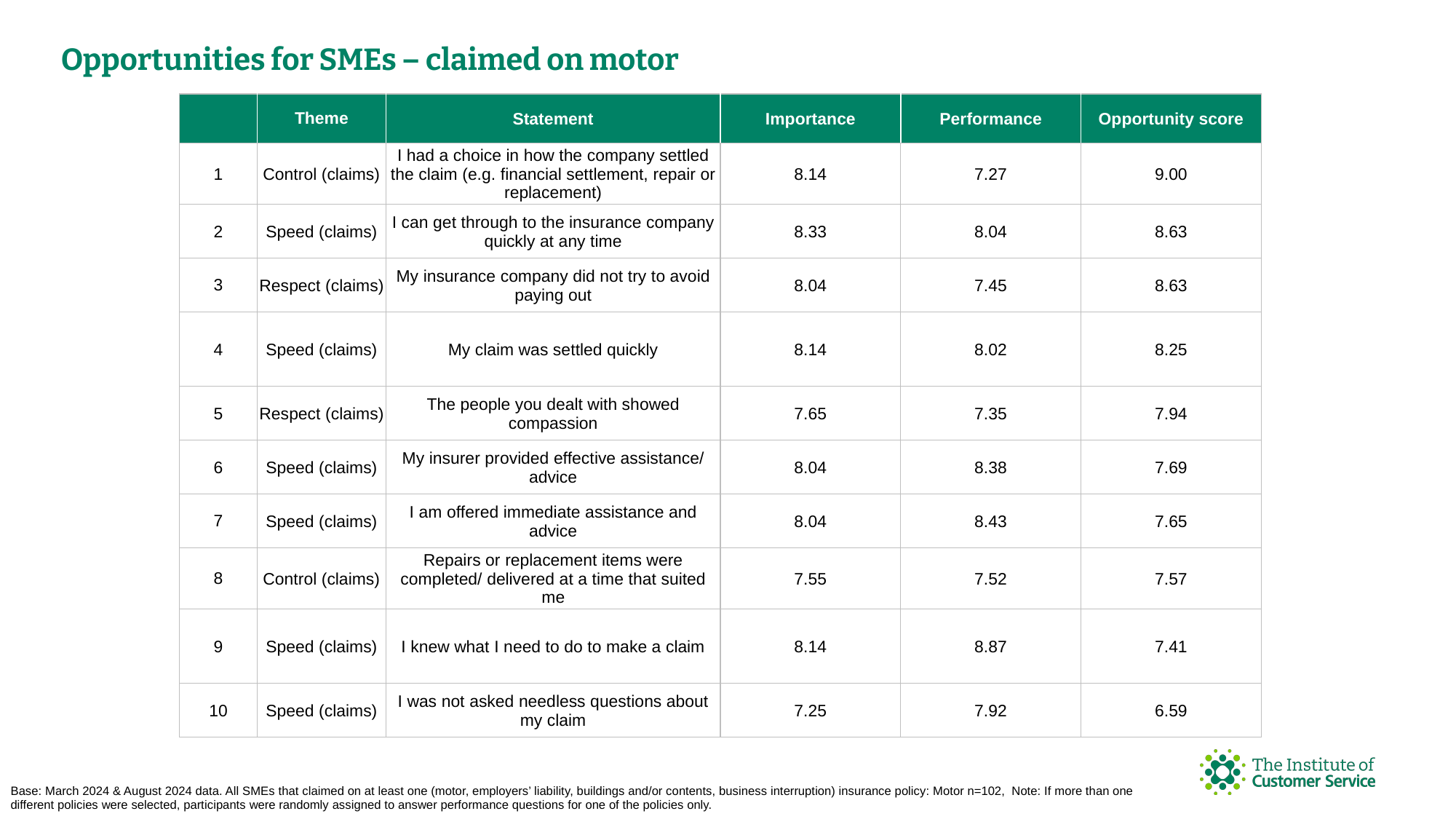

Opportunities for SMEs – claimed on motor
|  | Theme | Statement | Importance | Performance | Opportunity score |
| --- | --- | --- | --- | --- | --- |
| 1 | Control (claims) | I had a choice in how the company settled the claim (e.g. financial settlement, repair or replacement) | 8.14 | 7.27 | 9.00 |
| 2 | Speed (claims) | I can get through to the insurance company quickly at any time | 8.33 | 8.04 | 8.63 |
| 3 | Respect (claims) | My insurance company did not try to avoid paying out | 8.04 | 7.45 | 8.63 |
| 4 | Speed (claims) | My claim was settled quickly | 8.14 | 8.02 | 8.25 |
| 5 | Respect (claims) | The people you dealt with showed compassion | 7.65 | 7.35 | 7.94 |
| 6 | Speed (claims) | My insurer provided effective assistance/ advice | 8.04 | 8.38 | 7.69 |
| 7 | Speed (claims) | I am offered immediate assistance and advice | 8.04 | 8.43 | 7.65 |
| 8 | Control (claims) | Repairs or replacement items were completed/ delivered at a time that suited me | 7.55 | 7.52 | 7.57 |
| 9 | Speed (claims) | I knew what I need to do to make a claim | 8.14 | 8.87 | 7.41 |
| 10 | Speed (claims) | I was not asked needless questions about my claim | 7.25 | 7.92 | 6.59 |
Base: March 2024 & August 2024 data. All SMEs that claimed on at least one (motor, employers’ liability, buildings and/or contents, business interruption) insurance policy: Motor n=102,  Note: If more than one different policies were selected, participants were randomly assigned to answer performance questions for one of the policies only.